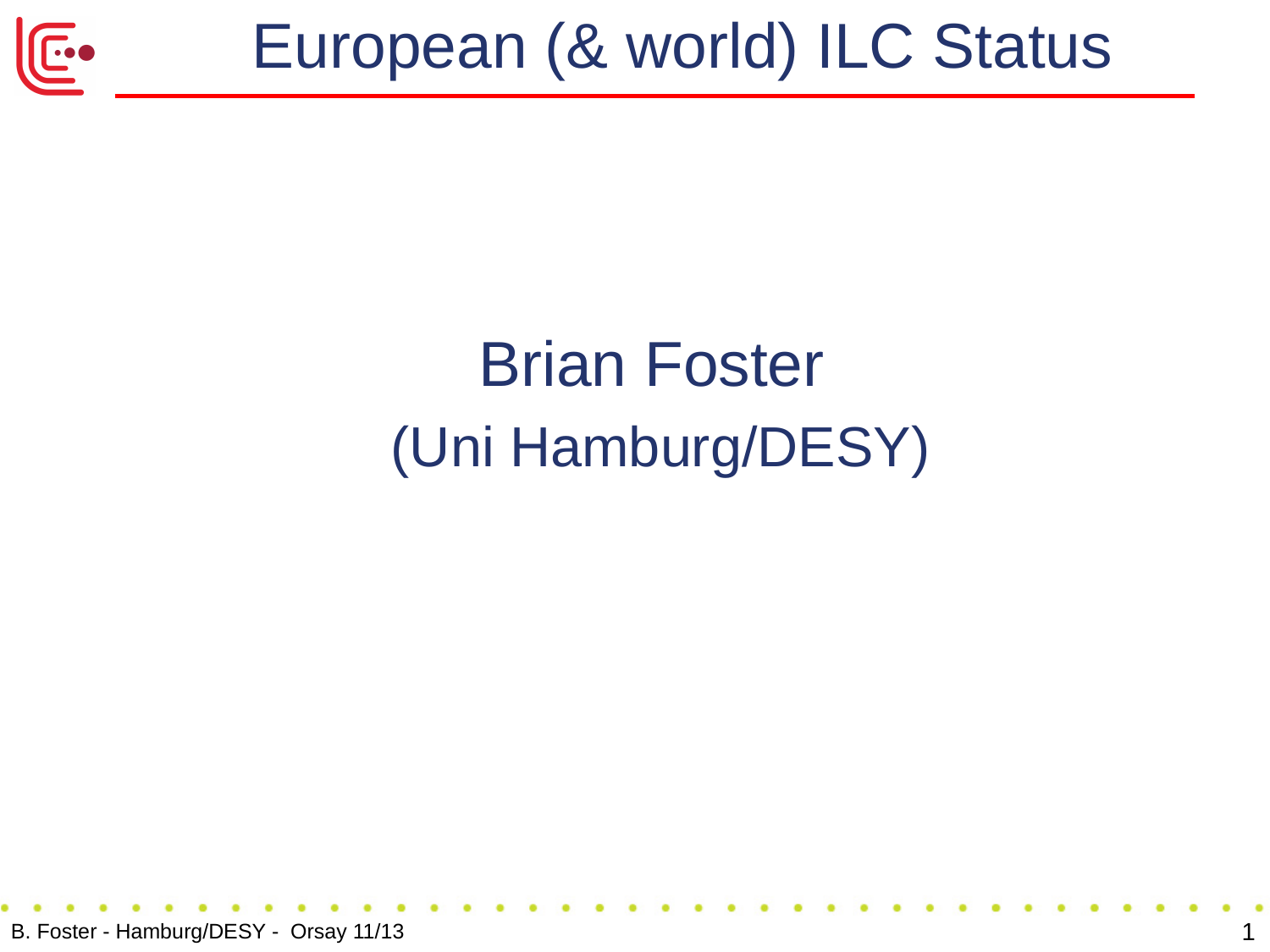

# European (& world) ILC Status
Brian Foster
(Uni Hamburg/DESY)

1
B. Foster - Hamburg/DESY -  Orsay 11/13